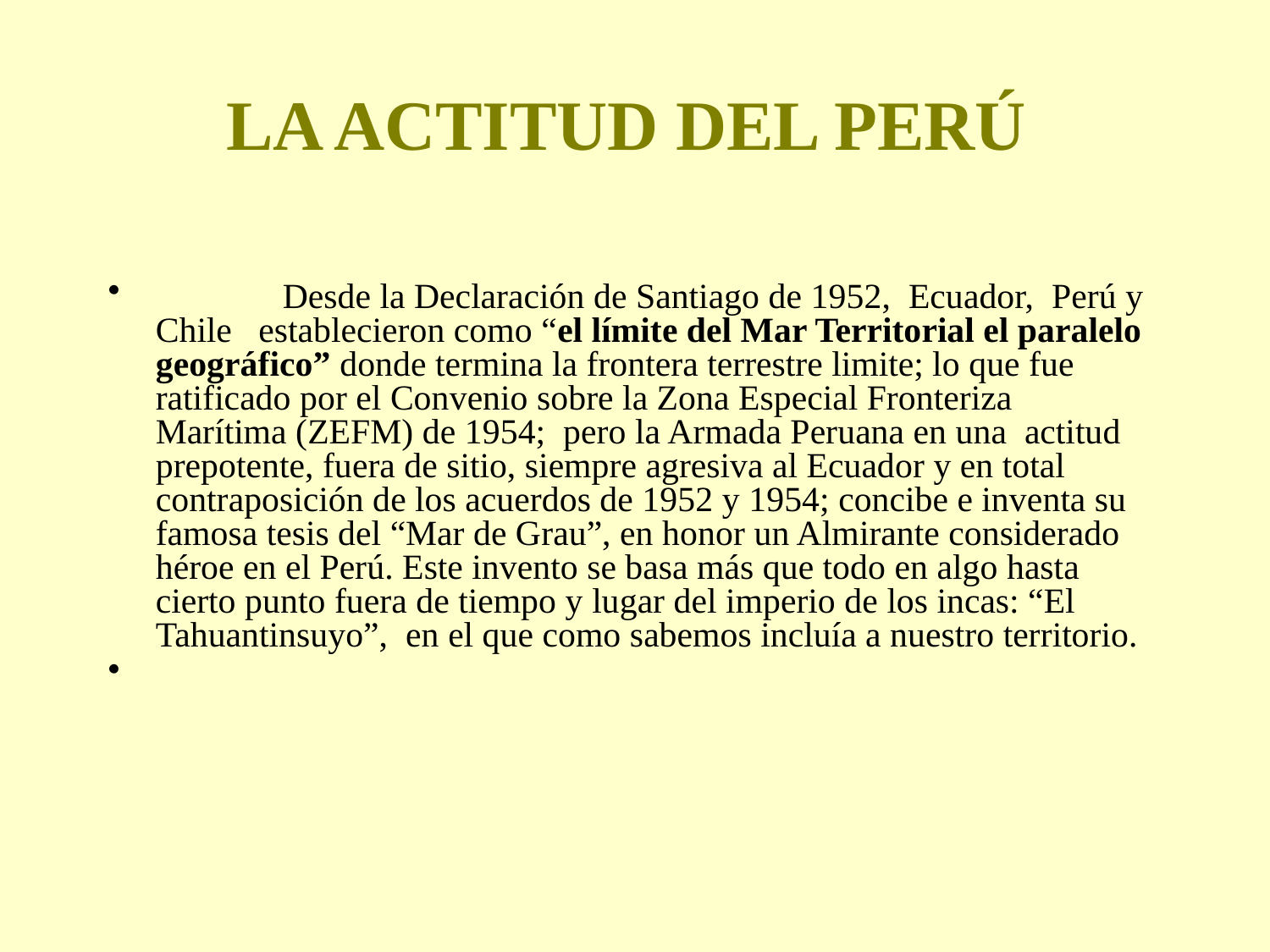

# LA ACTITUD DEL PERÚ
	Desde la Declaración de Santiago de 1952,  Ecuador,  Perú y Chile   establecieron como “el límite del Mar Territorial el paralelo  geográfico” donde termina la frontera terrestre limite; lo que fue ratificado por el Convenio sobre la Zona Especial Fronteriza   Marítima (ZEFM) de 1954;  pero la Armada Peruana en una  actitud prepotente, fuera de sitio, siempre agresiva al Ecuador y en total  contraposición de los acuerdos de 1952 y 1954; concibe e inventa su famosa tesis del “Mar de Grau”, en honor un Almirante considerado héroe en el Perú. Este invento se basa más que todo en algo hasta cierto punto fuera de tiempo y lugar del imperio de los incas: “El Tahuantinsuyo”,  en el que como sabemos incluía a nuestro territorio.